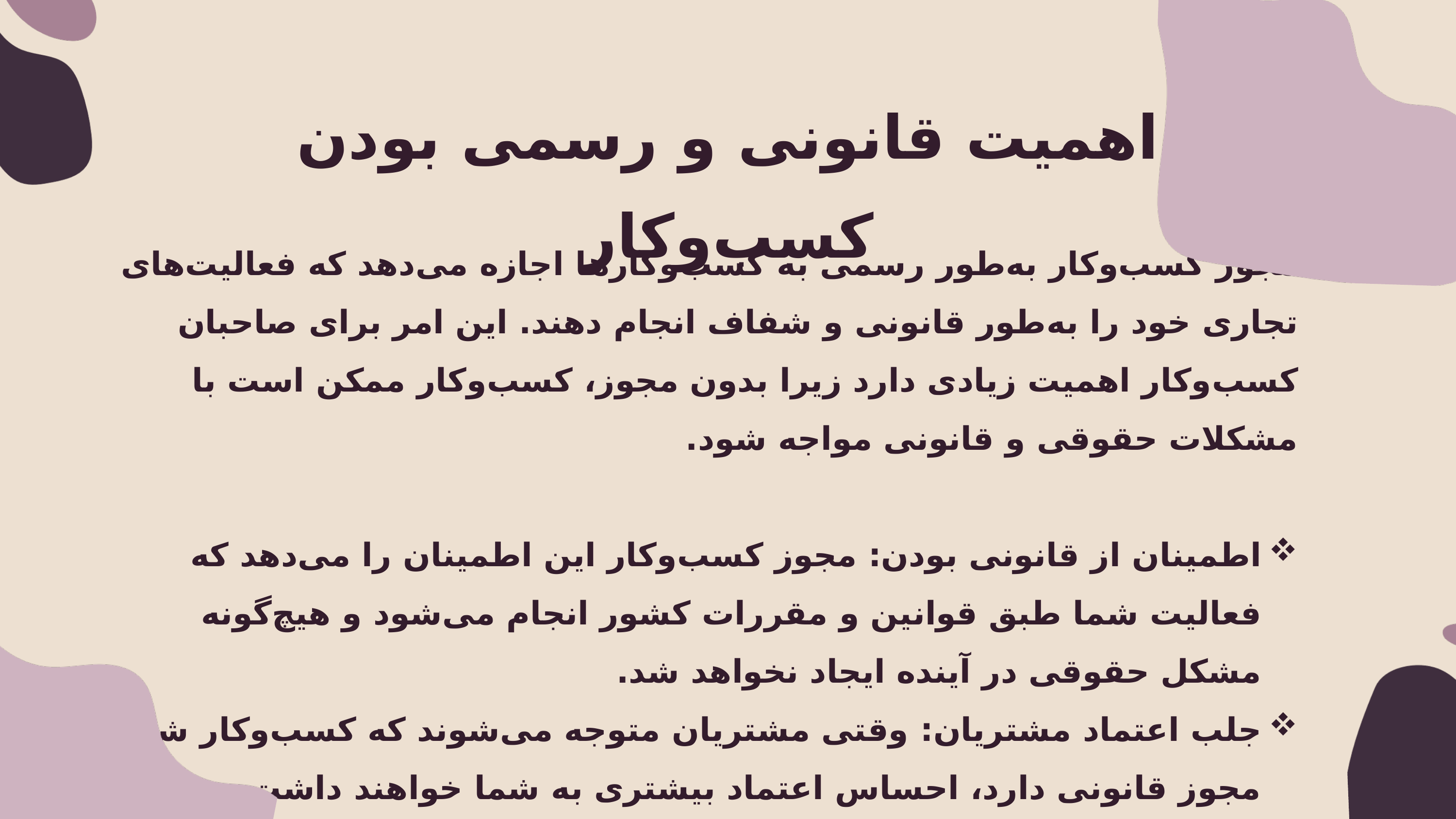

اهمیت قانونی و رسمی بودن کسب‌وکار
مجوز کسب‌وکار به‌طور رسمی به کسب‌وکارها اجازه می‌دهد که فعالیت‌های تجاری خود را به‌طور قانونی و شفاف انجام دهند. این امر برای صاحبان کسب‌وکار اهمیت زیادی دارد زیرا بدون مجوز، کسب‌وکار ممکن است با مشکلات حقوقی و قانونی مواجه شود.

اطمینان از قانونی بودن: مجوز کسب‌وکار این اطمینان را می‌دهد که فعالیت شما طبق قوانین و مقررات کشور انجام می‌شود و هیچ‌گونه مشکل حقوقی در آینده ایجاد نخواهد شد.
جلب اعتماد مشتریان: وقتی مشتریان متوجه می‌شوند که کسب‌وکار شما مجوز قانونی دارد، احساس اعتماد بیشتری به شما خواهند داشت و تمایل بیشتری به خرید از شما دارند.